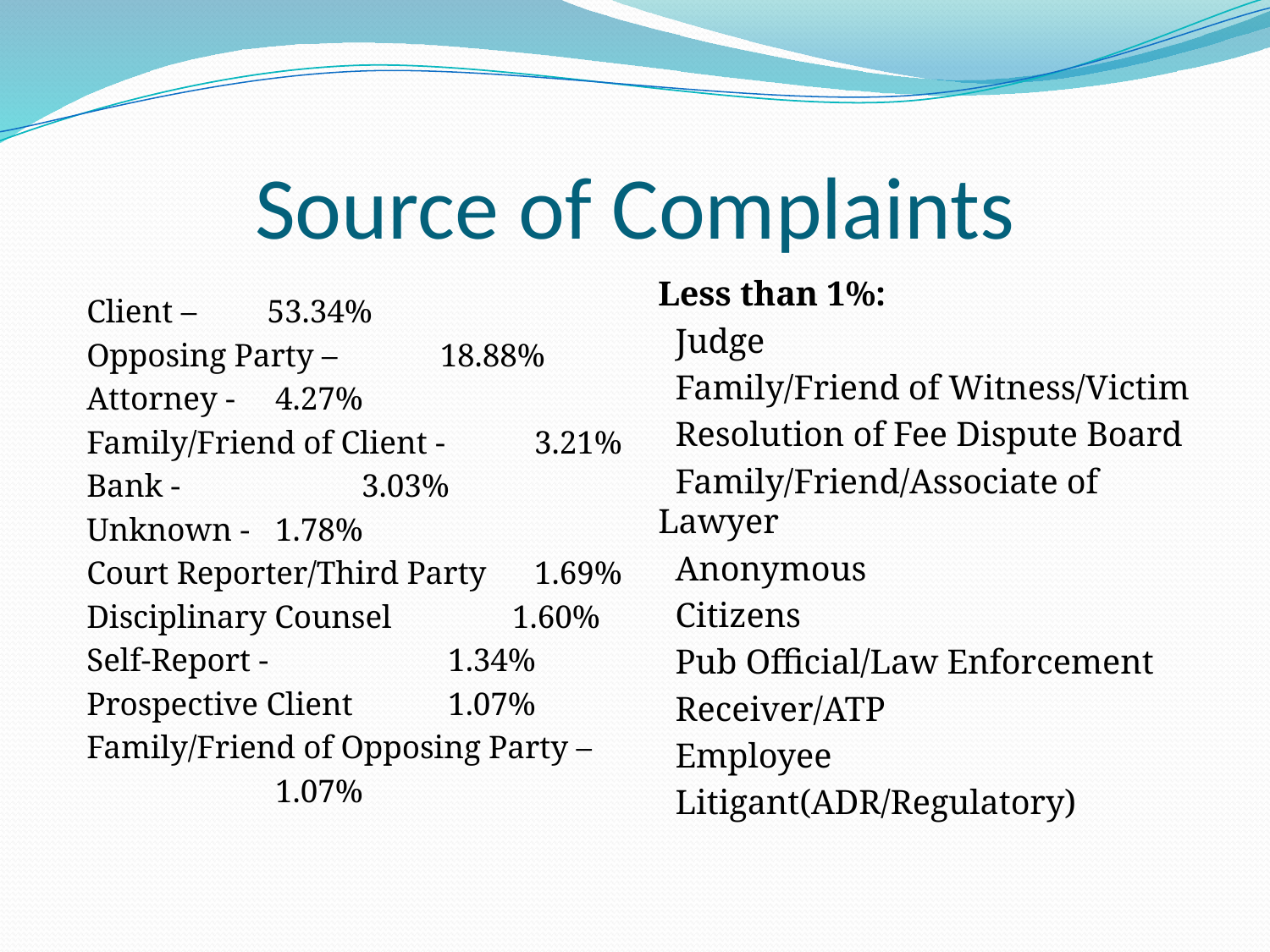

# Source of Complaints
Less than 1%:
  Judge
  Family/Friend of Witness/Victim
  Resolution of Fee Dispute Board
  Family/Friend/Associate of Lawyer
  Anonymous
  Citizens
  Pub Official/Law Enforcement
  Receiver/ATP
  Employee
  Litigant(ADR/Regulatory)
Client – 			 53.34%
Opposing Party – 		 18.88%
Attorney - 		  4.27%
Family/Friend of Client - 	  3.21%
Bank - 		  	  3.03%
Unknown - 		  1.78%
Court Reporter/Third Party	  1.69%
Disciplinary Counsel               1.60%
Self-Report - 	  	  1.34%
Prospective Client		  1.07%
Family/Friend of Opposing Party –
		 	  1.07%